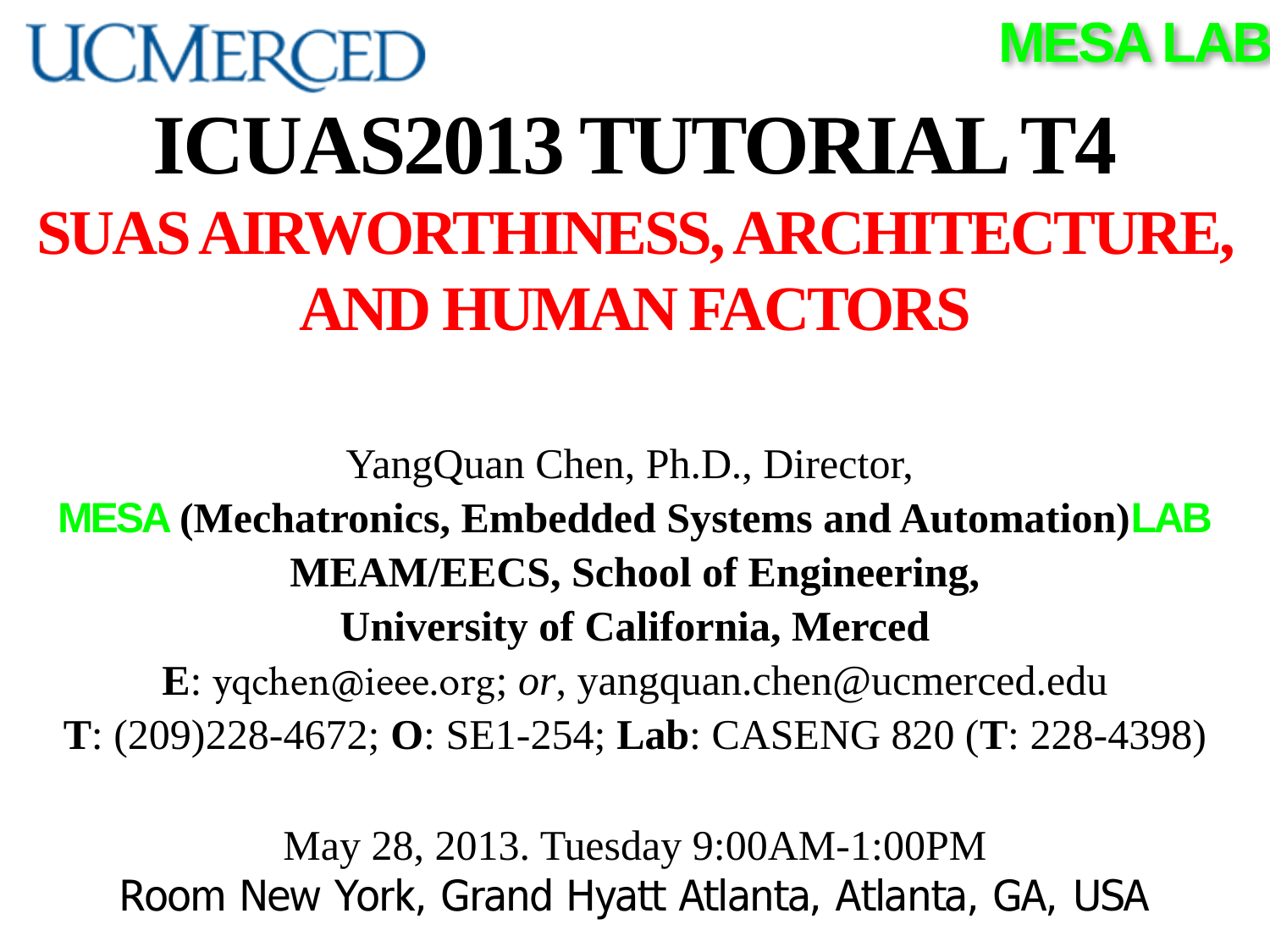

# ICUAS2013 Tutorial T4 SUAS Airworthiness, Architecture, and Human Factors
YangQuan Chen, Ph.D., Director,
MESA (Mechatronics, Embedded Systems and Automation)Lab
MEAM/EECS, School of Engineering,
University of California, Merced
E: yqchen@ieee.org; or, yangquan.chen@ucmerced.edu
T: (209)228-4672; O: SE1-254; Lab: CASENG 820 (T: 228-4398)

May 28, 2013. Tuesday 9:00AM-1:00PM
Room New York, Grand Hyatt Atlanta, Atlanta, GA, USA